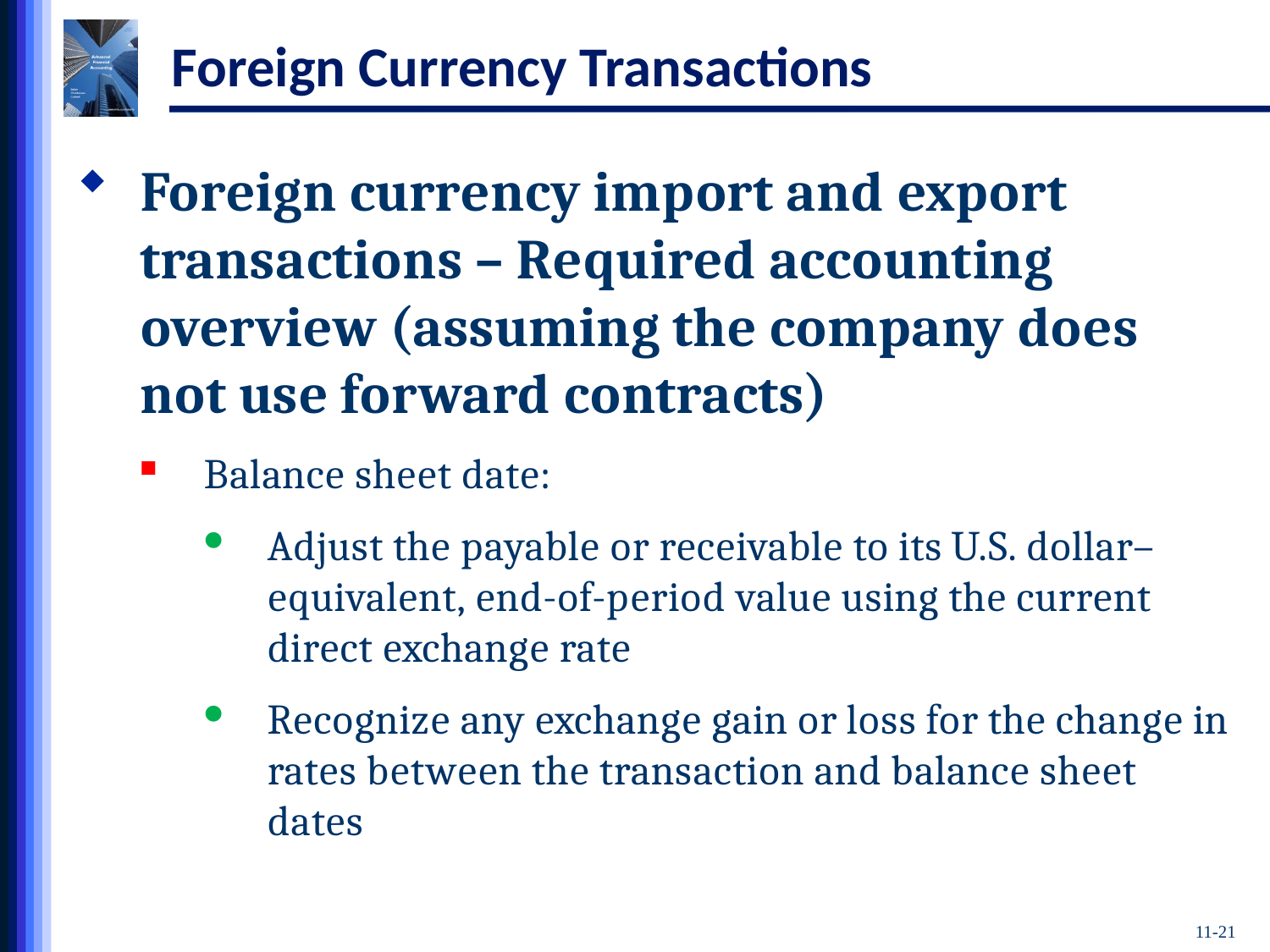

# Foreign Currency Transactions
Foreign currency import and export transactions – Required accounting overview (assuming the company does not use forward contracts)
Balance sheet date:
Adjust the payable or receivable to its U.S. dollar–equivalent, end-of-period value using the current direct exchange rate
Recognize any exchange gain or loss for the change in rates between the transaction and balance sheet dates
11-21